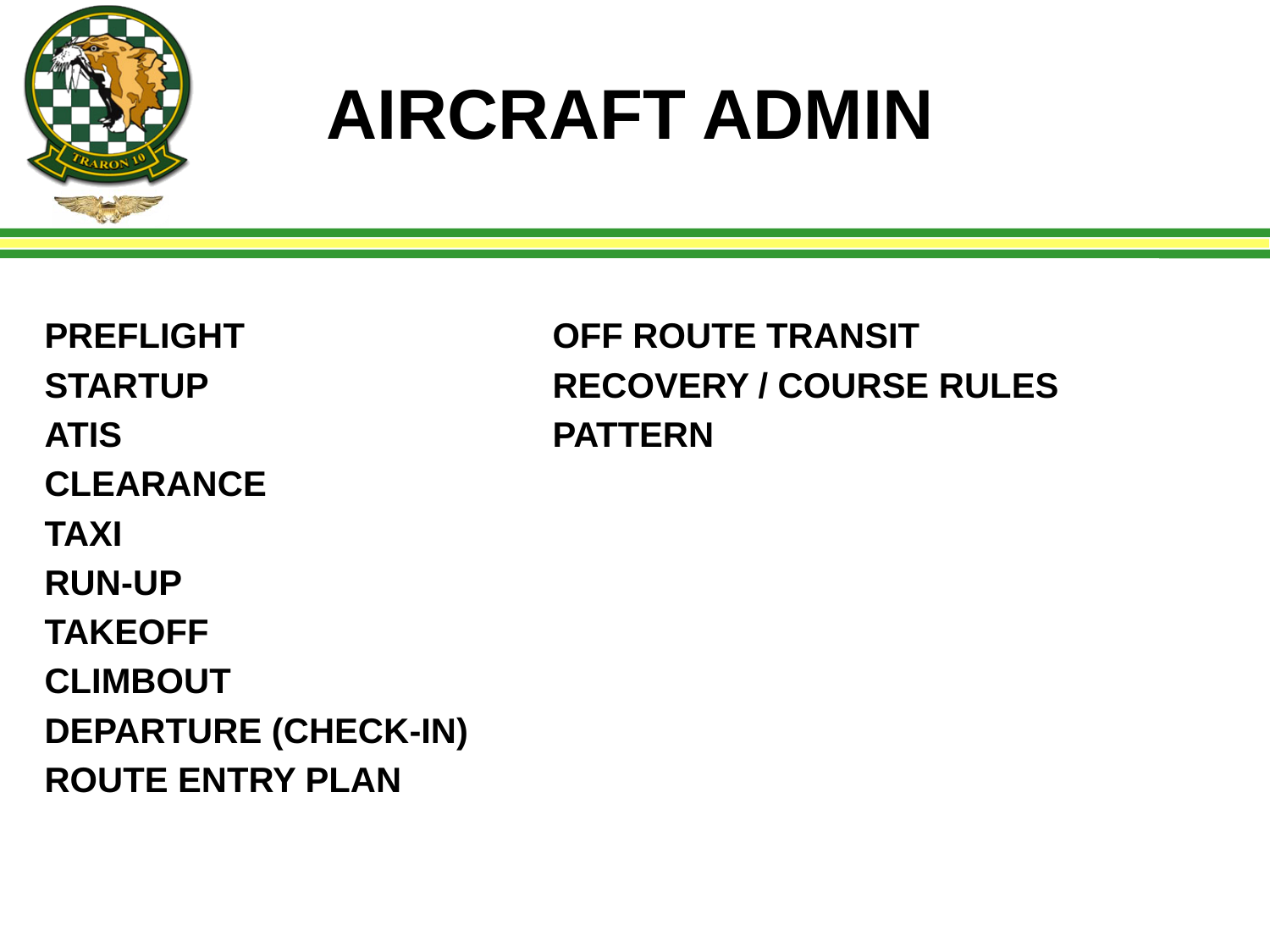

# AIRCRAFT ADMIN
PREFLIGHT			OFF ROUTE TRANSIT
STARTUP			RECOVERY / COURSE RULES
ATIS				PATTERN
CLEARANCE
TAXI
RUN-UP
TAKEOFF
CLIMBOUT
DEPARTURE (CHECK-IN)
ROUTE ENTRY PLAN